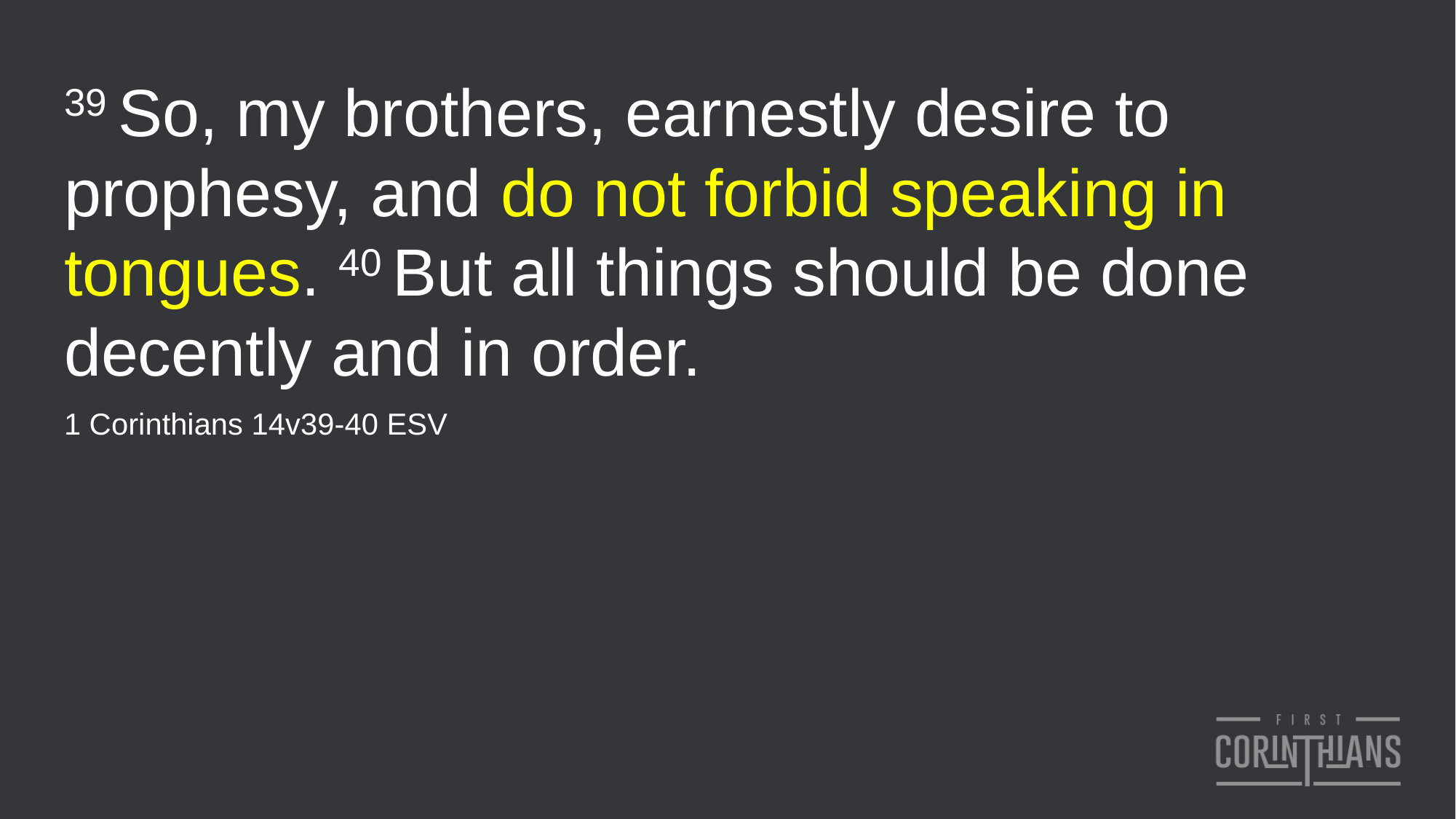

39 So, my brothers, earnestly desire to prophesy, and do not forbid speaking in tongues. 40 But all things should be done decently and in order.
1 Corinthians 14v39-40 ESV